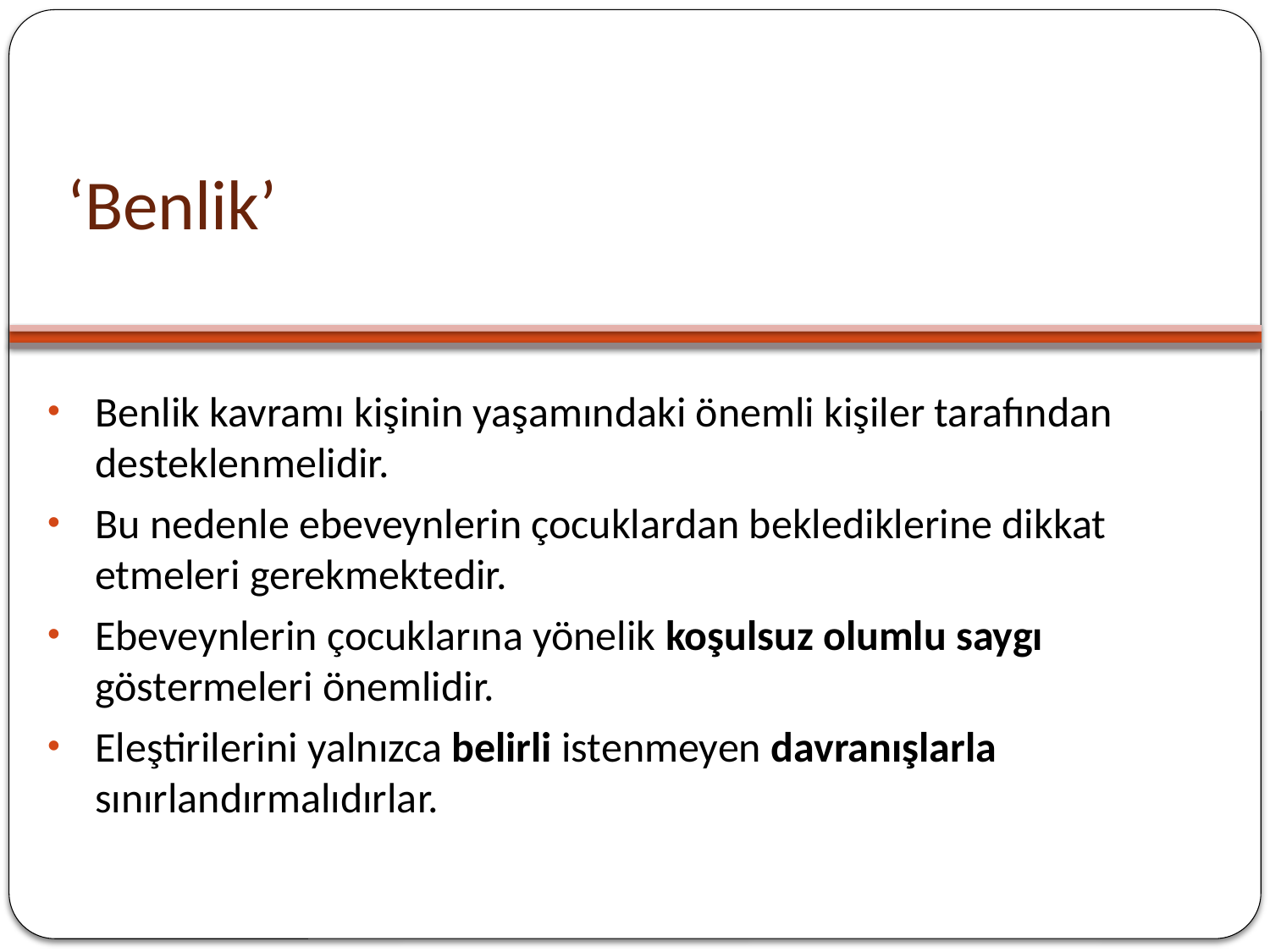

# ‘Benlik’
Benlik kavramı kişinin yaşamındaki önemli kişiler tarafından desteklenmelidir.
Bu nedenle ebeveynlerin çocuklardan beklediklerine dikkat etmeleri gerekmektedir.
Ebeveynlerin çocuklarına yönelik koşulsuz olumlu saygı göstermeleri önemlidir.
Eleştirilerini yalnızca belirli istenmeyen davranışlarla sınırlandırmalıdırlar.